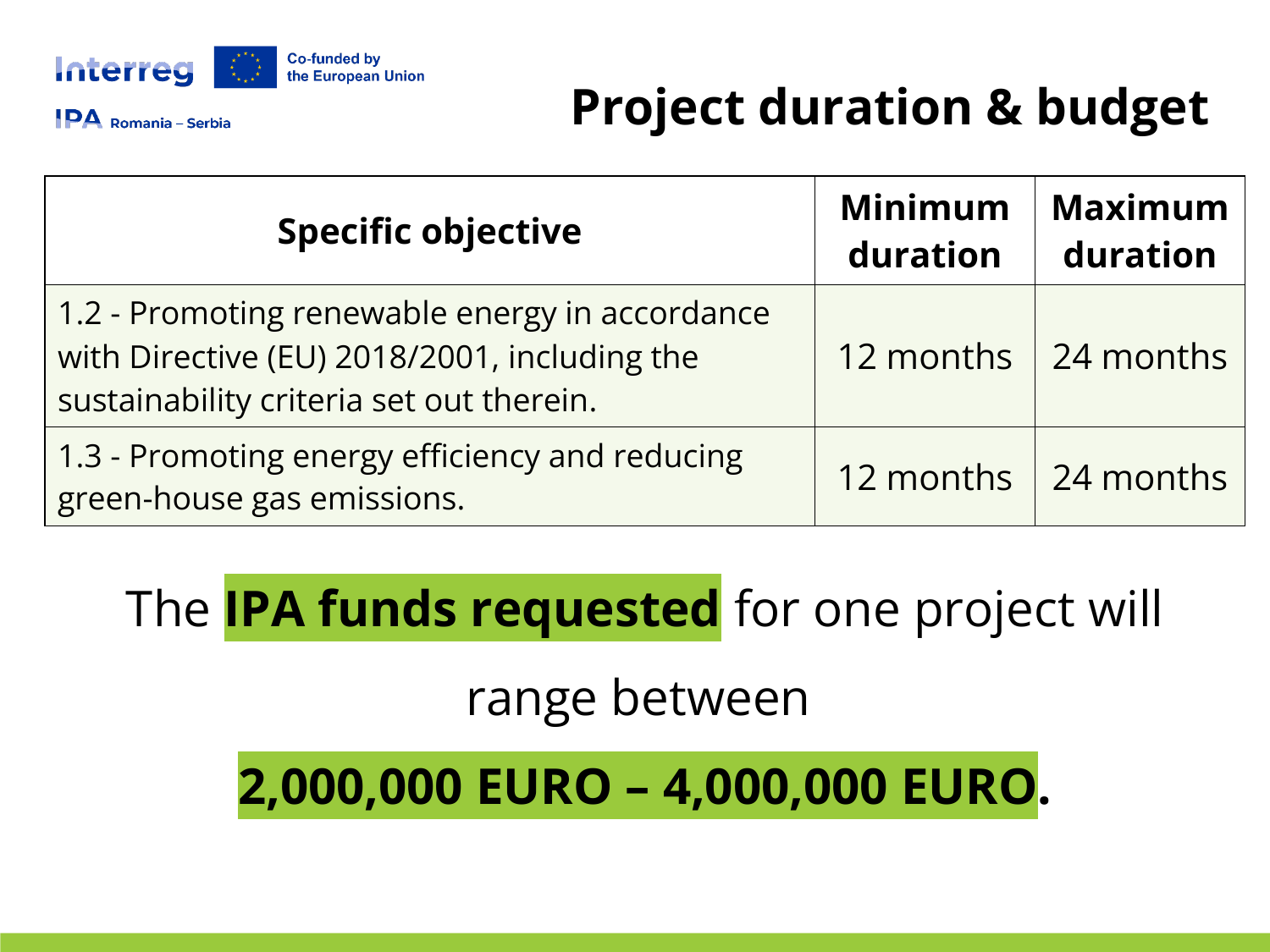

Project duration & budget
| Specific objective | Minimum duration | Maximum duration |
| --- | --- | --- |
| 1.2 - Promoting renewable energy in accordance with Directive (EU) 2018/2001, including the sustainability criteria set out therein. | 12 months | 24 months |
| 1.3 - Promoting energy efficiency and reducing green-house gas emissions. | 12 months | 24 months |
The IPA funds requested for one project will range between
2,000,000 EURO – 4,000,000 EURO.